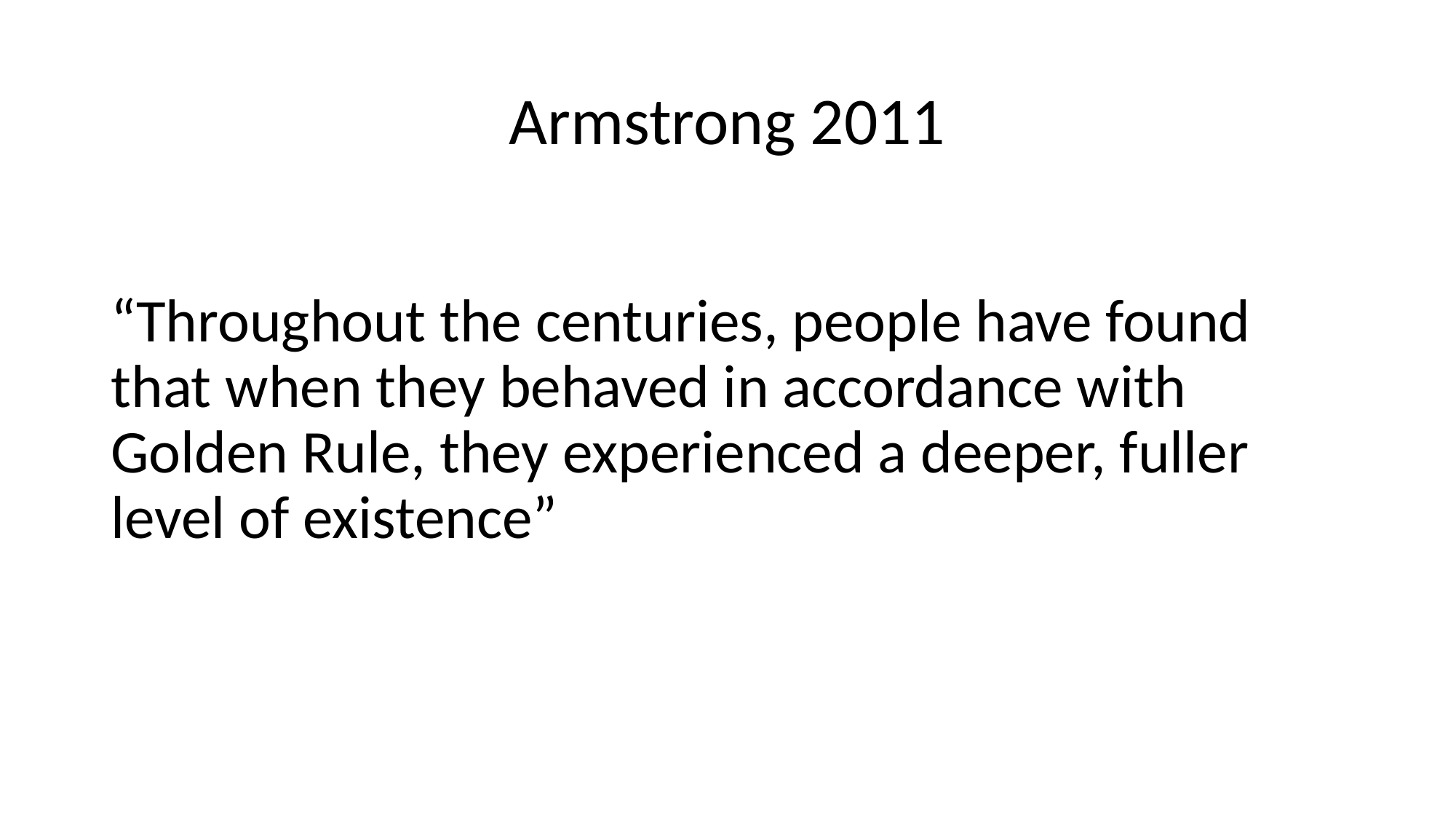

# Armstrong 2011

“Throughout the centuries, people have found that when they behaved in accordance with Golden Rule, they experienced a deeper, fuller level of existence”